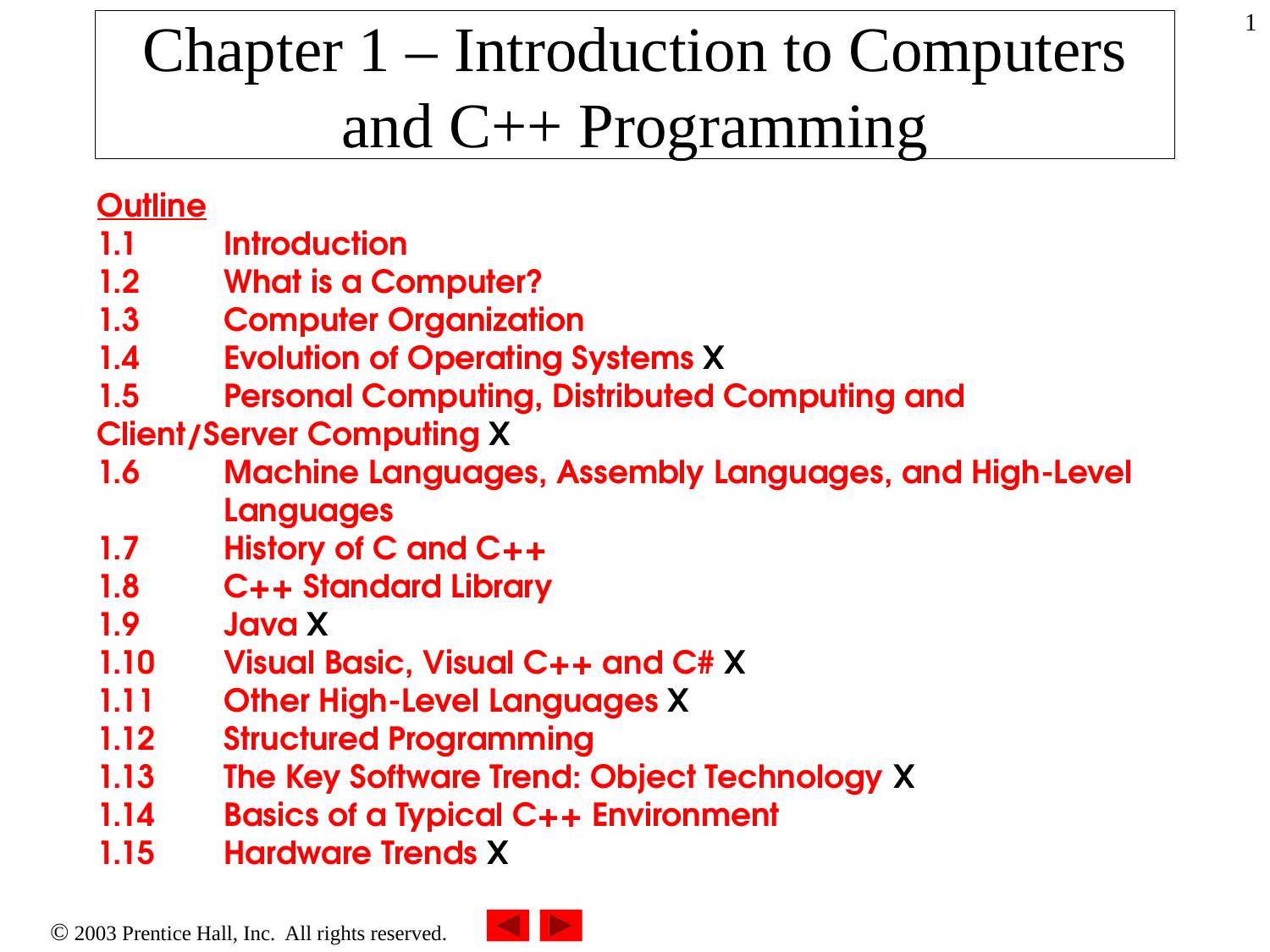

1
# Chapter 1 – Introduction to Computers and C++ Programming
Outline
1.1  	Introduction
1.2  	What is a Computer?
1.3  	Computer Organization
1.4  	Evolution of Operating Systems X
1.5  	Personal Computing, Distributed Computing and 	Client/Server Computing X
1.6  	Machine Languages, Assembly Languages, and High-Level 	Languages
1.7  	History of C and C++
1.8  	C++ Standard Library
1.9  	Java X
1.10  	Visual Basic, Visual C++ and C# X
1.11  	Other High-Level Languages X
1.12  	Structured Programming
1.13  	The Key Software Trend: Object Technology X
1.14  	Basics of a Typical C++ Environment
1.15  	Hardware Trends X